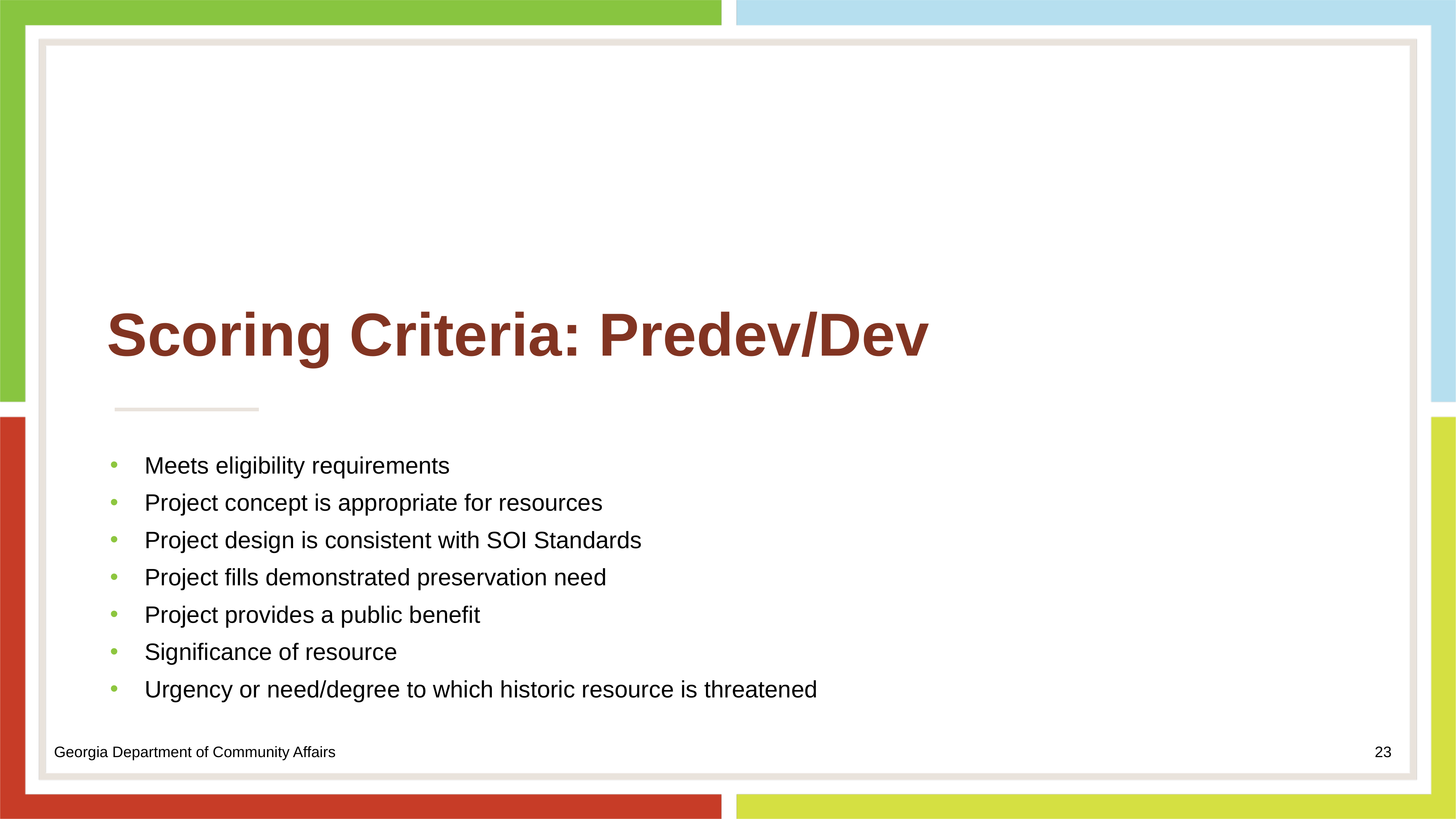

# Scoring Criteria: Predev/Dev
Meets eligibility requirements
Project concept is appropriate for resources
Project design is consistent with SOI Standards
Project fills demonstrated preservation need
Project provides a public benefit
Significance of resource
Urgency or need/degree to which historic resource is threatened

23
Georgia Department of Community Affairs